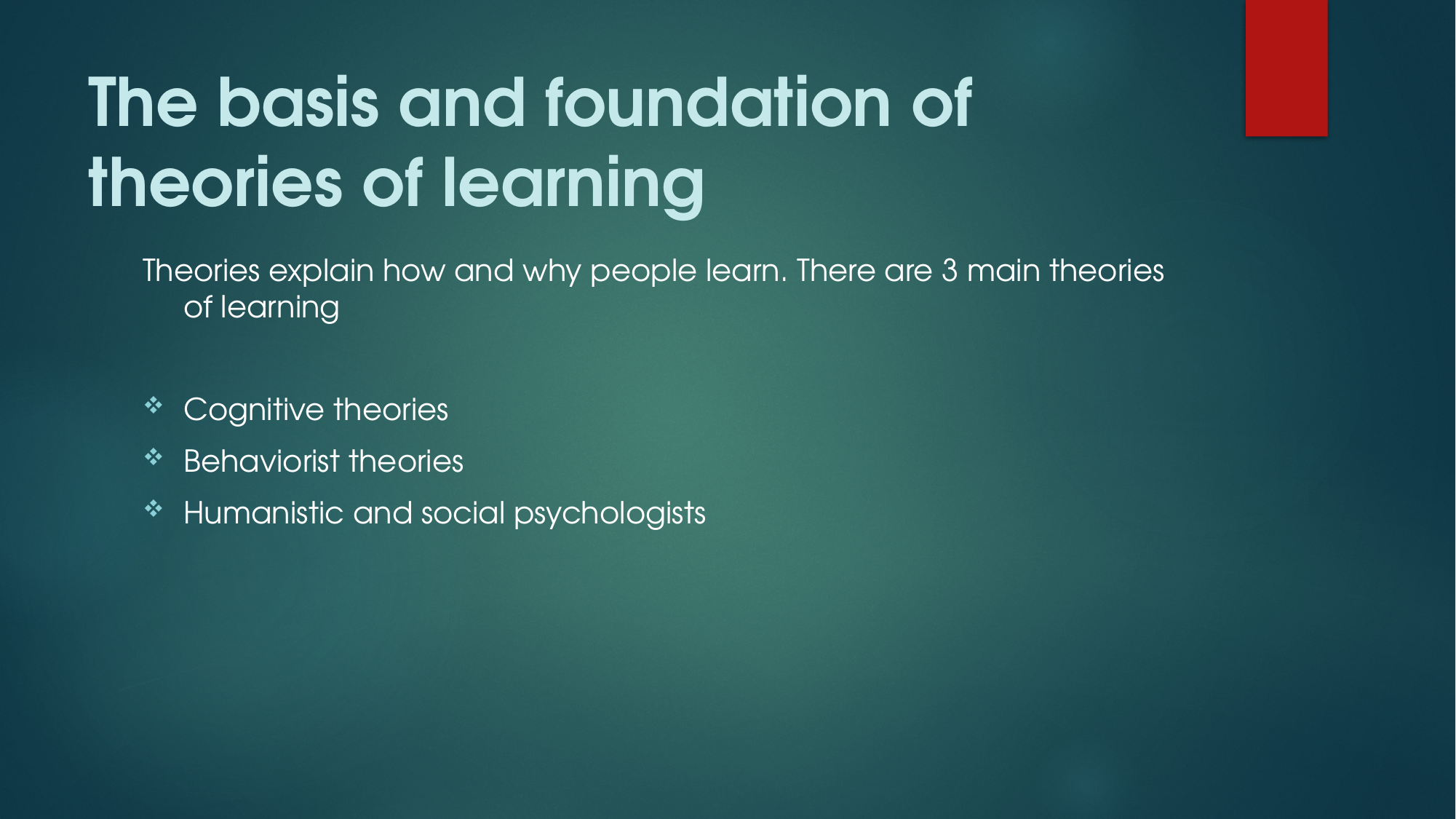

# The basis and foundation of theories of learning
Theories explain how and why people learn. There are 3 main theories of learning

Cognitive theories
Behaviorist theories
Humanistic and social psychologists